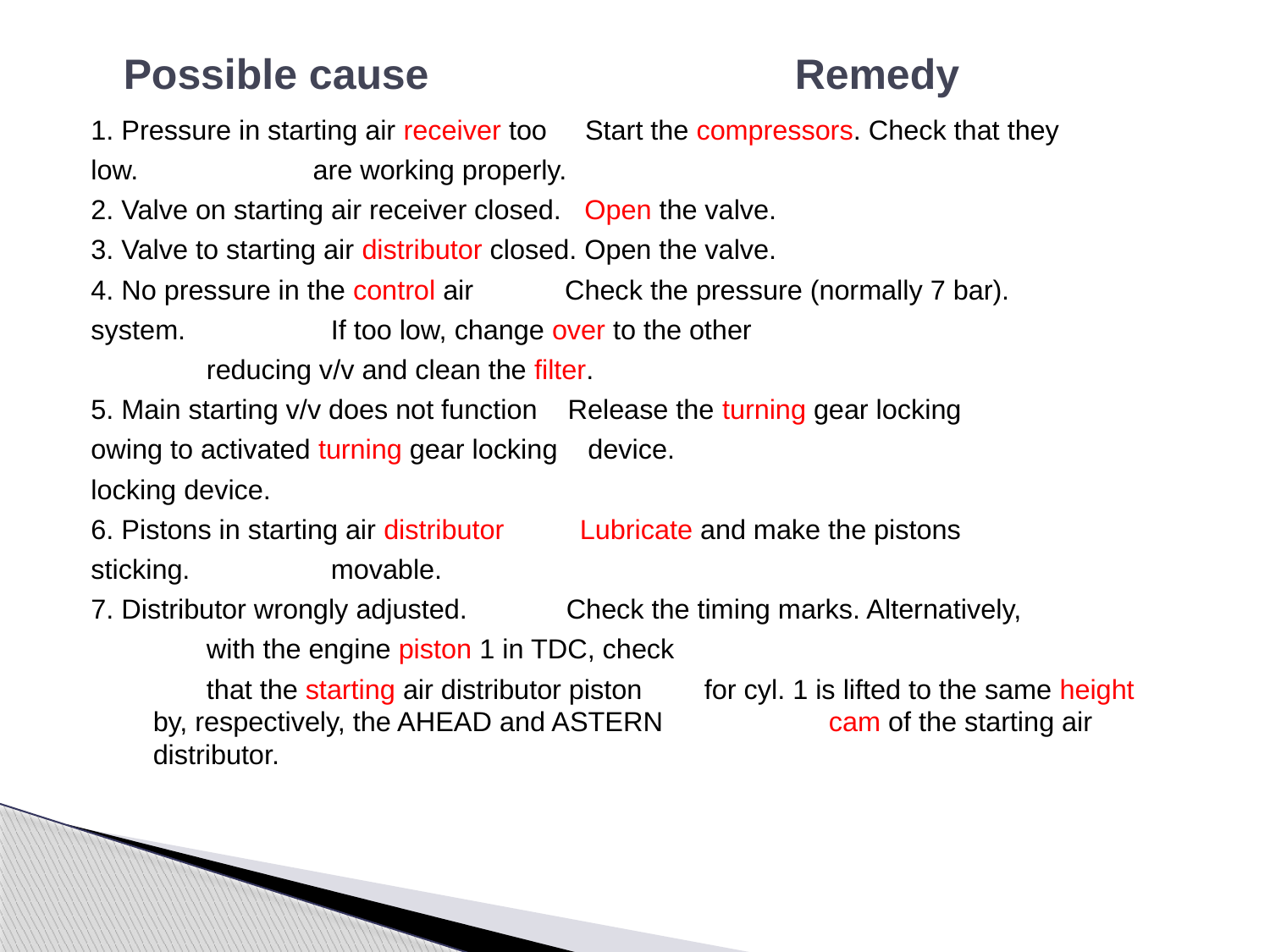

# Possible cause                               Remedy
1. Pressure in starting air receiver too     Start the compressors. Check that they
low.				                     are working properly.
2. Valve on starting air receiver closed.   Open the valve.
3. Valve to starting air distributor closed. Open the valve.
4. No pressure in the control air            Check the pressure (normally 7 bar).
system.				       If too low, change over to the other
					       reducing v/v and clean the filter.
5. Main starting v/v does not function    Release the turning gear locking
owing to activated turning gear locking    device.
locking device.
6. Pistons in starting air distributor 	       Lubricate and make the pistons
sticking.			       movable.
7. Distributor wrongly adjusted.             Check the timing marks. Alternatively,
					       with the engine piston 1 in TDC, check
					       that the starting air distributor piston 				       for cyl. 1 is lifted to the same height 				     by, respectively, the AHEAD and ASTERN 				       cam of the starting air distributor.